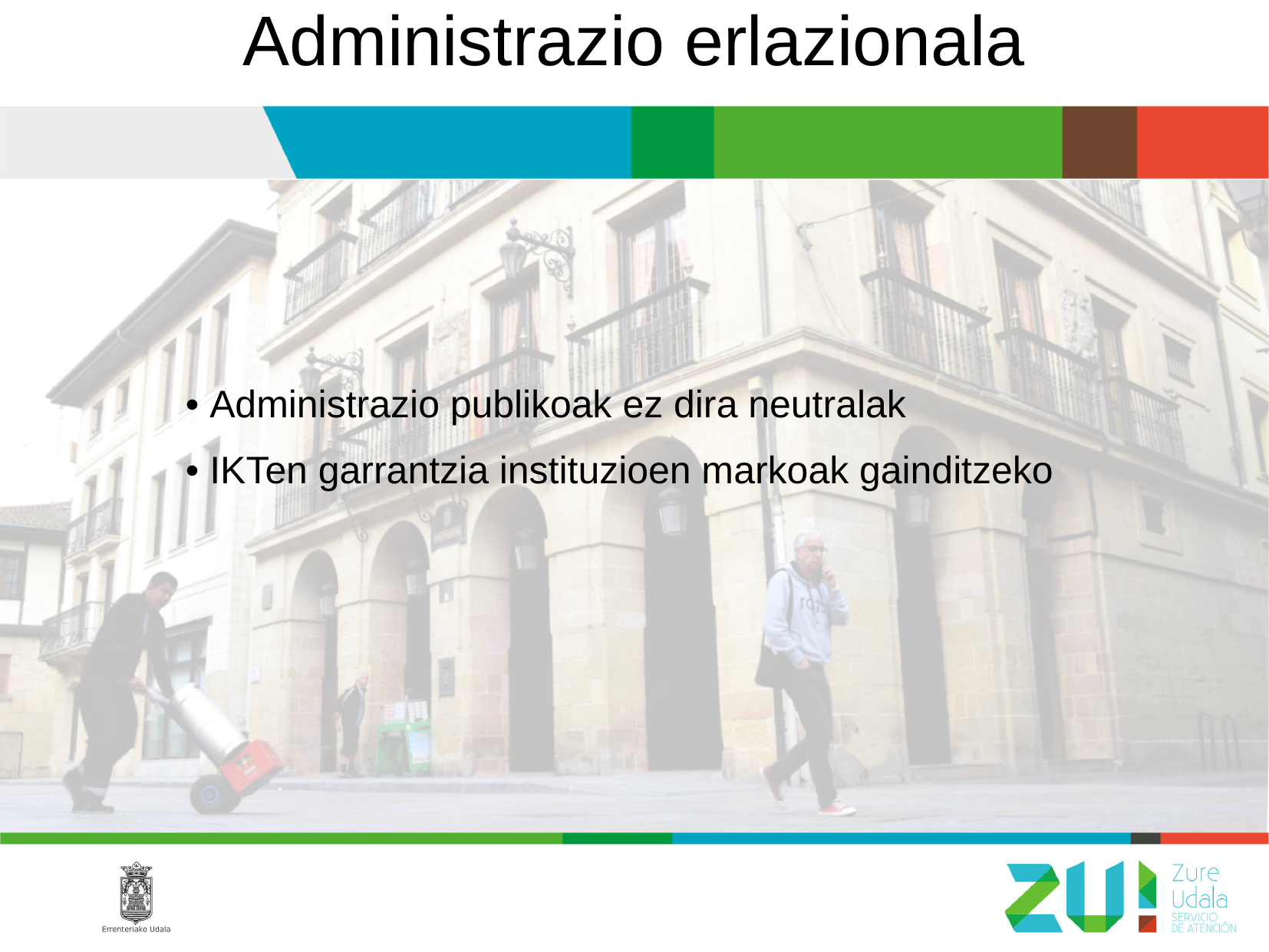

Administrazio erlazionala
• Administrazio publikoak ez dira neutralak
• IKTen garrantzia instituzioen markoak gainditzeko